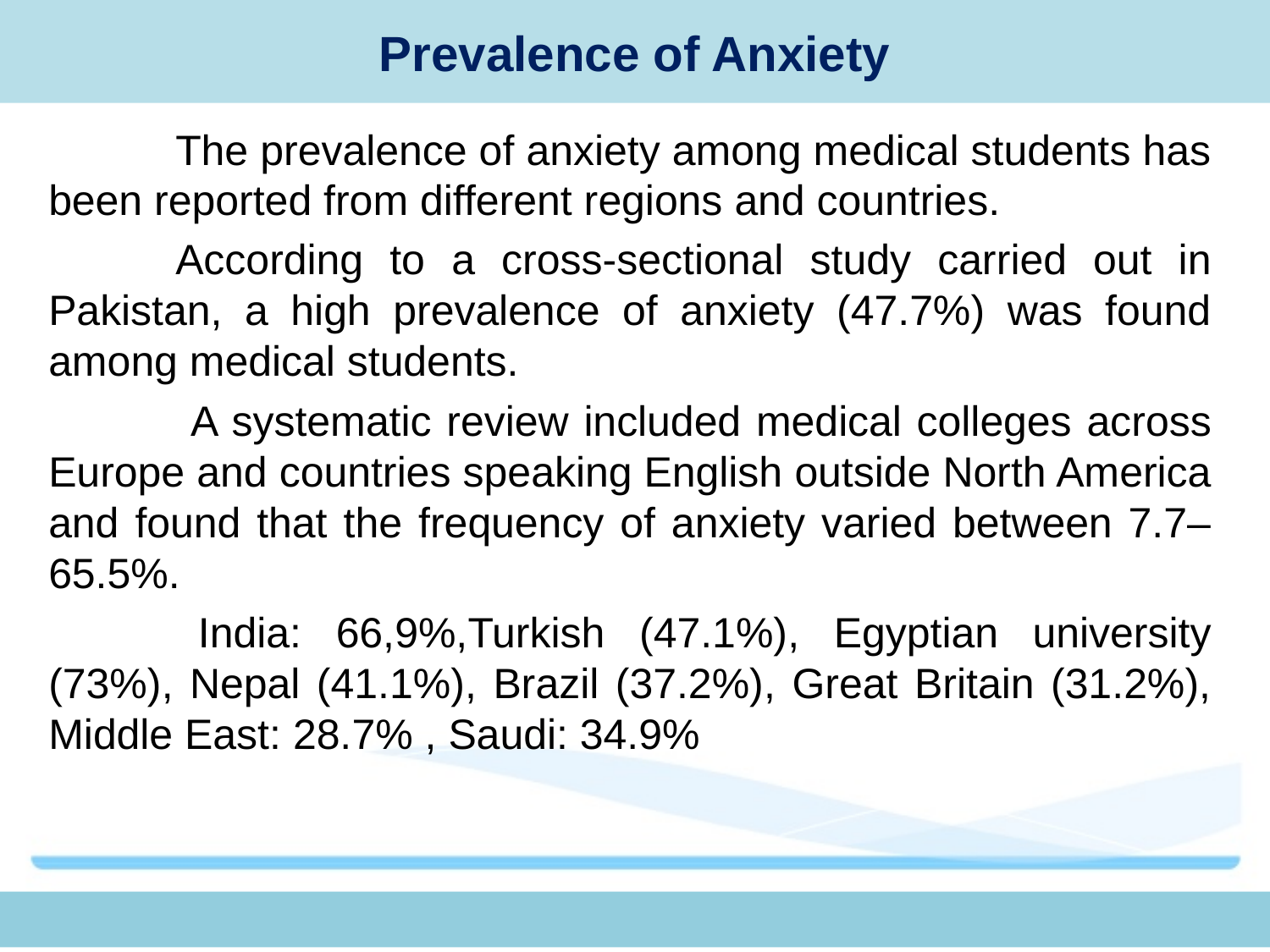

# Prevalence of Anxiety
	The prevalence of anxiety among medical students has been reported from different regions and countries.
	According to a cross-sectional study carried out in Pakistan, a high prevalence of anxiety (47.7%) was found among medical students.
	 A systematic review included medical colleges across Europe and countries speaking English outside North America and found that the frequency of anxiety varied between 7.7–65.5%.
 	India: 66,9%,Turkish (47.1%), Egyptian university (73%), Nepal (41.1%), Brazil (37.2%), Great Britain (31.2%), Middle East: 28.7% , Saudi: 34.9%